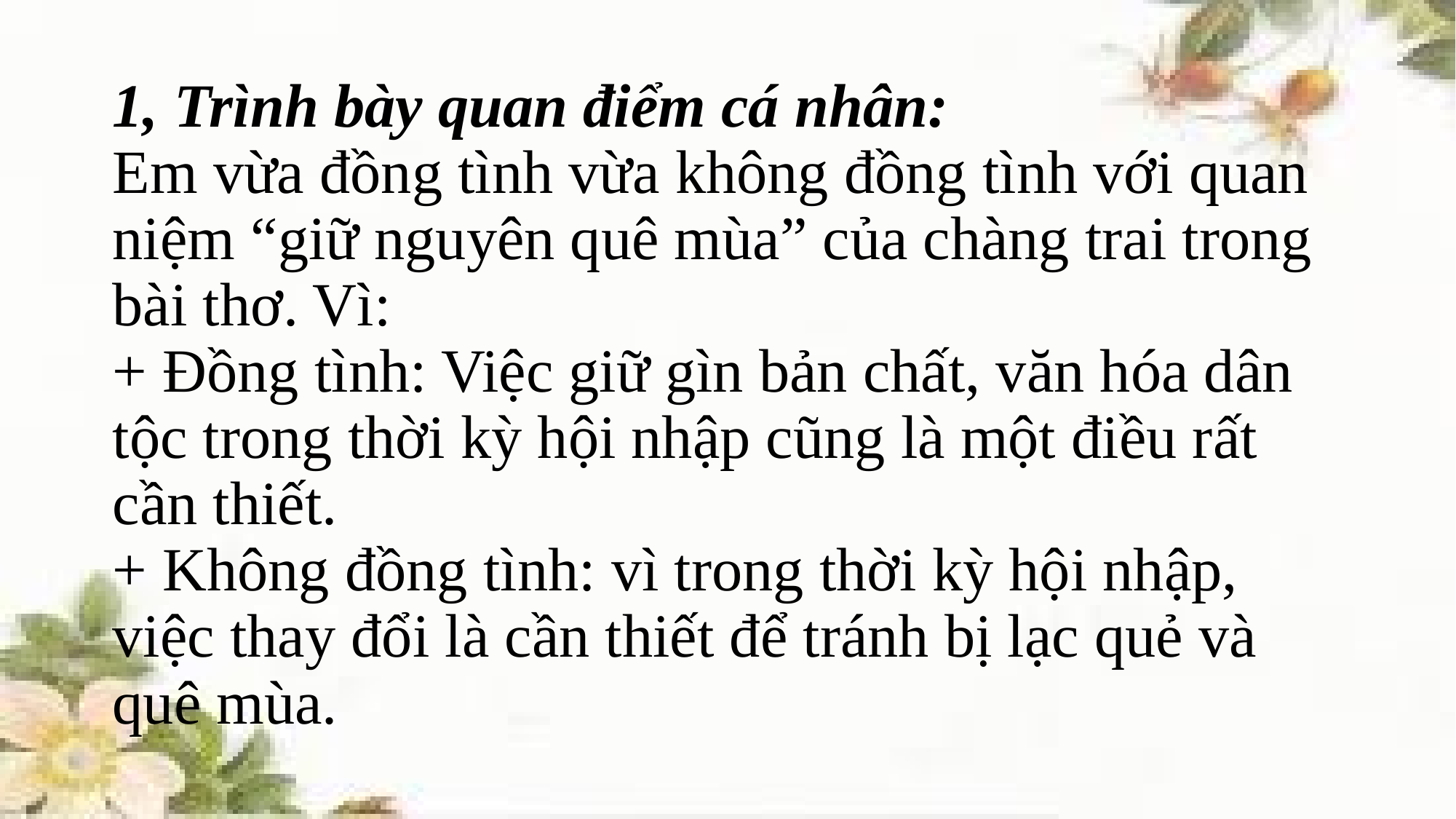

# 1, Trình bày quan điểm cá nhân: Em vừa đồng tình vừa không đồng tình với quan niệm “giữ nguyên quê mùa” của chàng trai trong bài thơ. Vì: + Đồng tình: Việc giữ gìn bản chất, văn hóa dân tộc trong thời kỳ hội nhập cũng là một điều rất cần thiết. + Không đồng tình: vì trong thời kỳ hội nhập, việc thay đổi là cần thiết để tránh bị lạc quẻ và quê mùa.